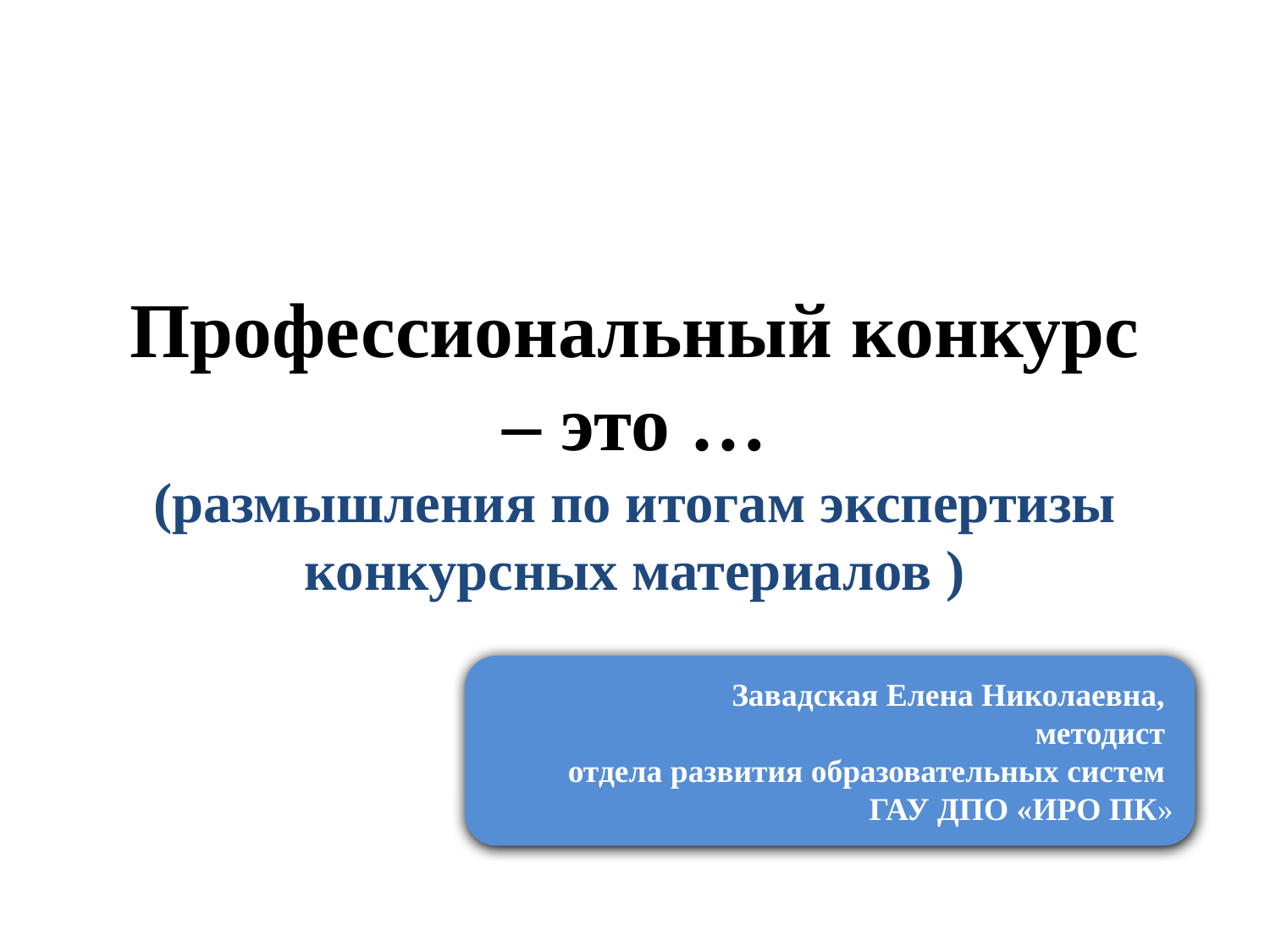

# Профессиональный конкурс – это … (размышления по итогам экспертизы конкурсных материалов )
Завадская Елена Николаевна,
методист
отдела развития образовательных систем
ГАУ ДПО «ИРО ПК»